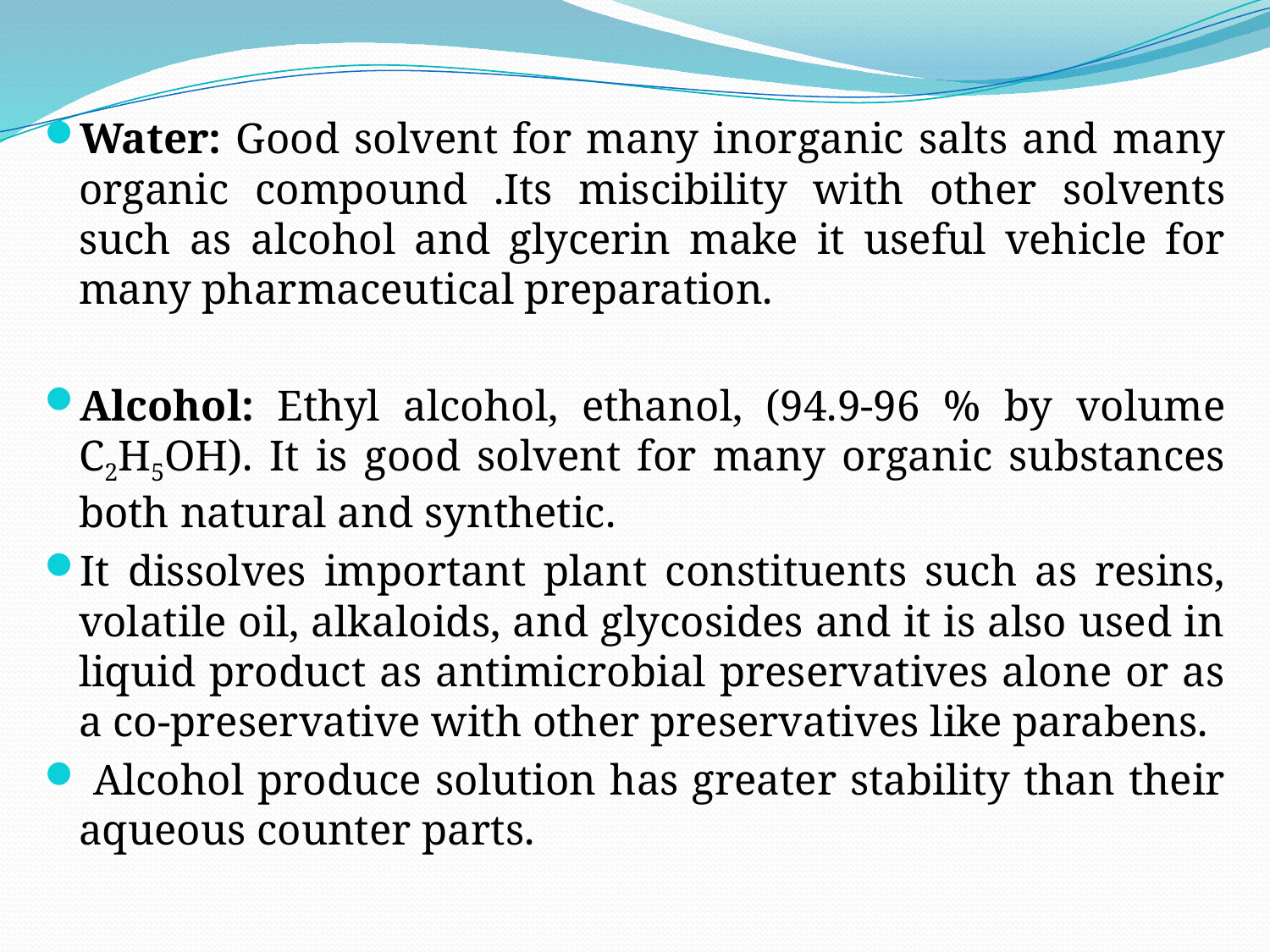

Water: Good solvent for many inorganic salts and many organic compound .Its miscibility with other solvents such as alcohol and glycerin make it useful vehicle for many pharmaceutical preparation.

Alcohol: Ethyl alcohol, ethanol, (94.9-96 % by volume C2H5OH). It is good solvent for many organic substances both natural and synthetic.
It dissolves important plant constituents such as resins, volatile oil, alkaloids, and glycosides and it is also used in liquid product as antimicrobial preservatives alone or as a co-preservative with other preservatives like parabens.
 Alcohol produce solution has greater stability than their aqueous counter parts.